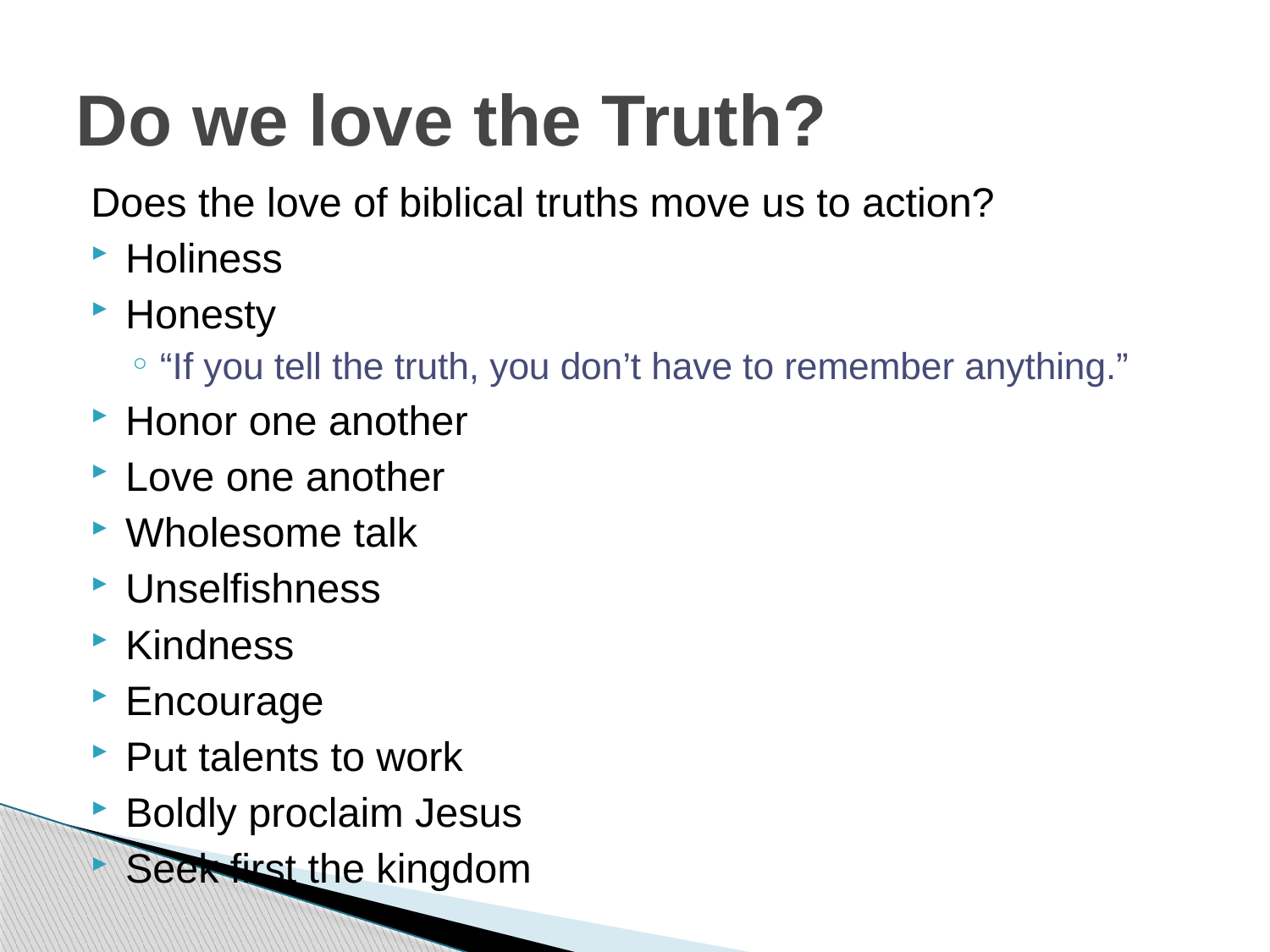

# Do we love the Truth?
Does the love of biblical truths move us to action?
Holiness
Honesty
“If you tell the truth, you don’t have to remember anything.”
Honor one another
Love one another
Wholesome talk
Unselfishness
Kindness
Encourage
Put talents to work
Boldly proclaim Jesus
Seek first the kingdom